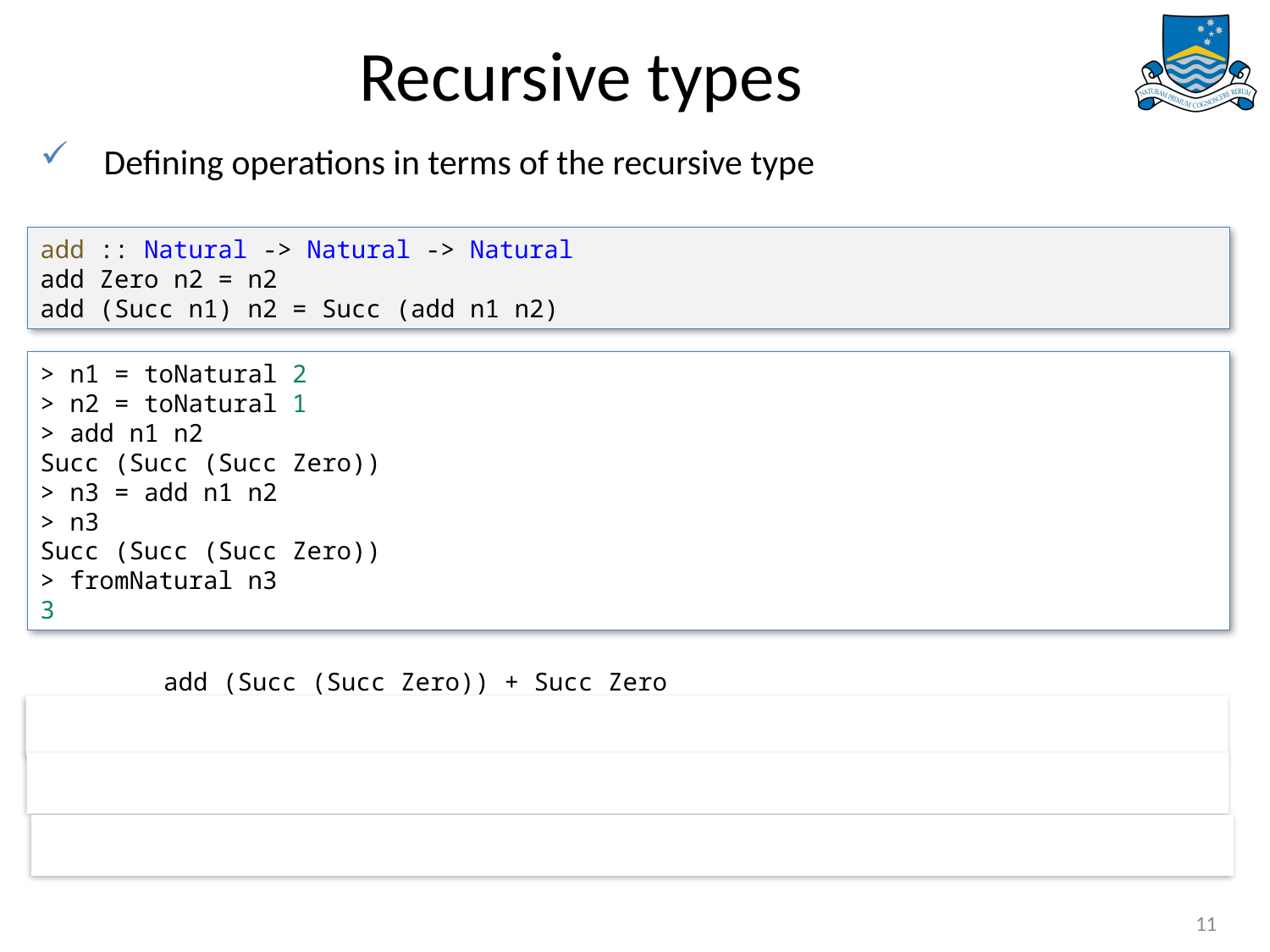

# Recursive types
Defining operations in terms of the recursive type
add :: Natural -> Natural -> Natural
add Zero n2 = n2
add (Succ n1) n2 = Succ (add n1 n2)
> n1 = toNatural 2
> n2 = toNatural 1
> add n1 n2
Succ (Succ (Succ Zero))
> n3 = add n1 n2
> n3
Succ (Succ (Succ Zero))
> fromNatural n3
3
	add (Succ (Succ Zero)) + Succ Zero
= {applying add}
	Succ (add (Succ Zero) (Succ Zero))
= {applying add}
	Succ (Succ (add Zero (Succ Zero)))
= {applying add}
	Succ (Succ (Succ Zero))

11